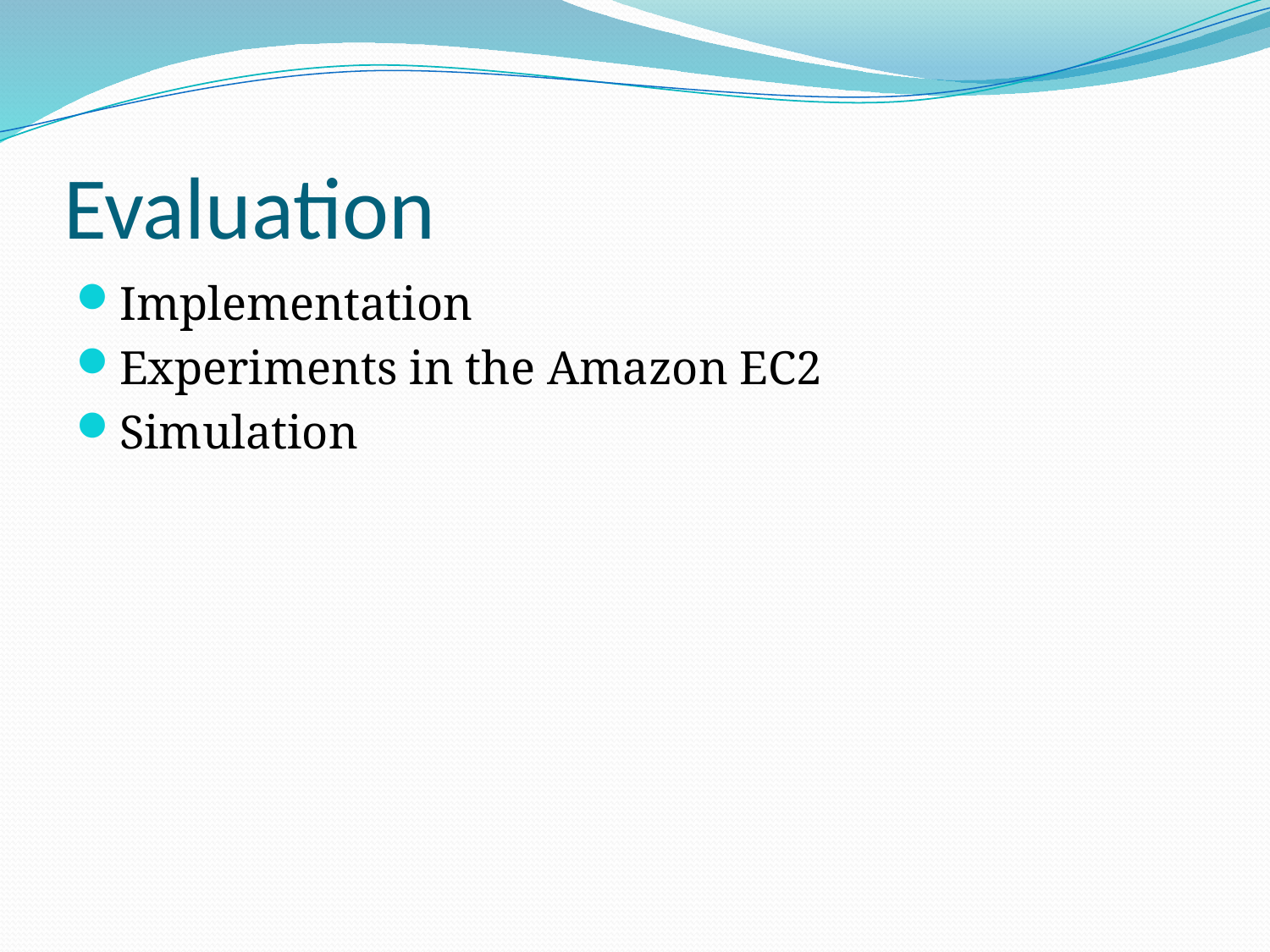

# Evaluation
Implementation
Experiments in the Amazon EC2
Simulation